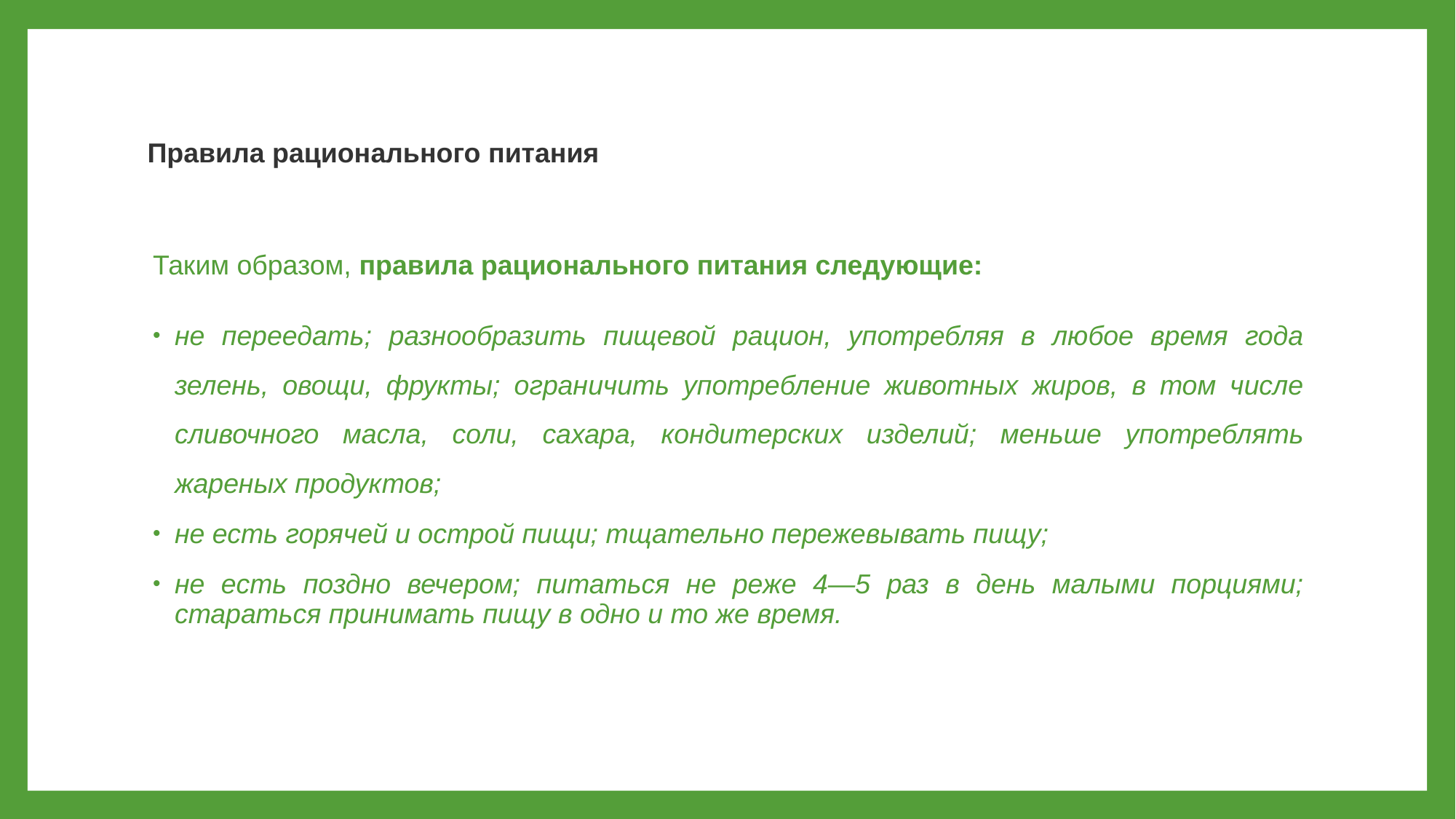

# Правила рационального питания
Таким образом, правила рационального питания следующие:
не переедать; разнообразить пищевой рацион, употребляя в любое время года зелень, овощи, фрукты; ограничить употребление животных жиров, в том числе сливочного масла, соли, сахара, кондитерских изделий; меньше употреблять жареных продуктов;
не есть горячей и острой пищи; тщательно пережевывать пищу;
не есть поздно вечером; питаться не реже 4—5 раз в день малыми порциями; стараться принимать пищу в одно и то же время.